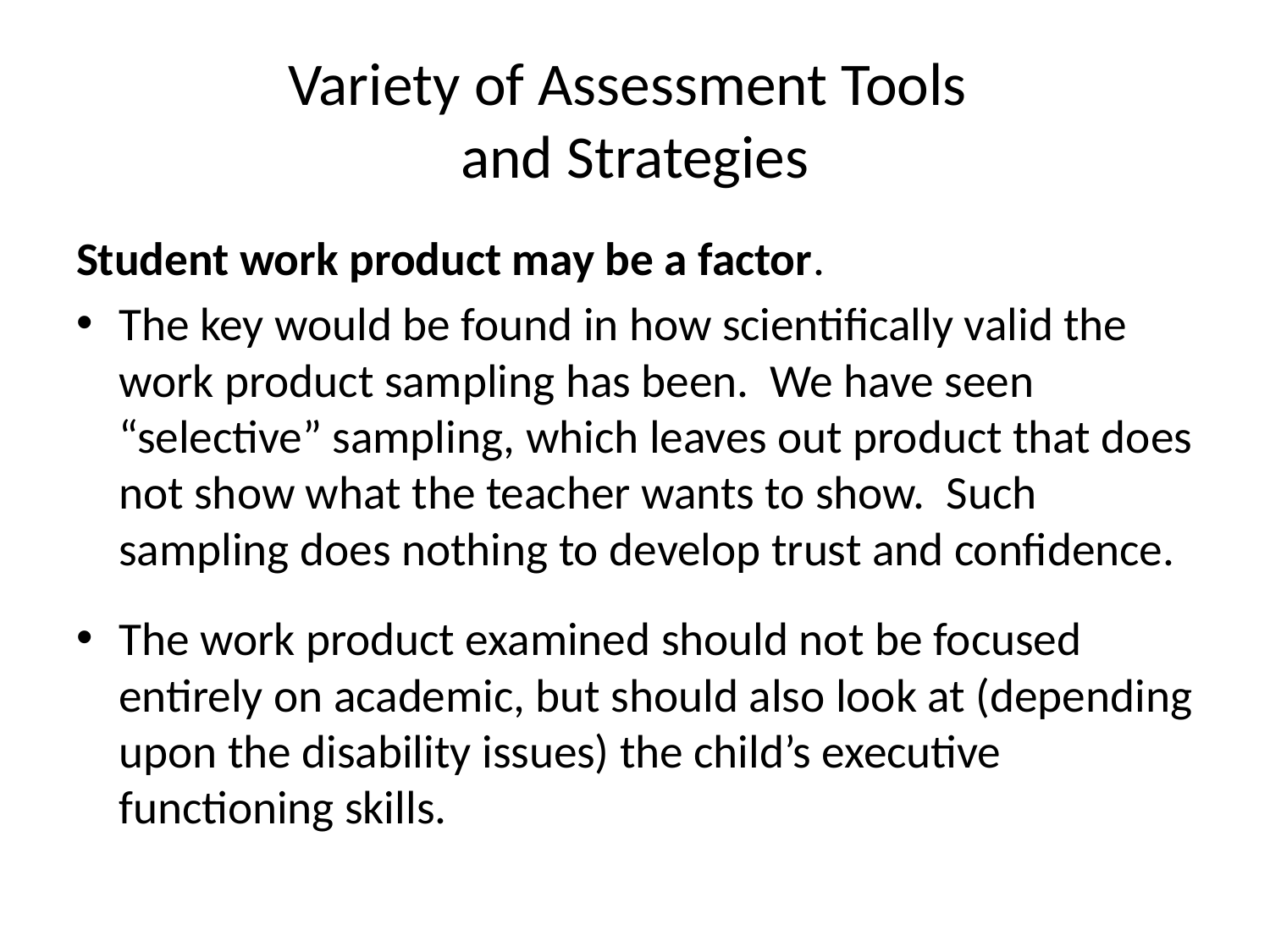

# Variety of Assessment Tools and Strategies
Student work product may be a factor.
The key would be found in how scientifically valid the work product sampling has been.  We have seen “selective” sampling, which leaves out product that does not show what the teacher wants to show.  Such sampling does nothing to develop trust and confidence.

The work product examined should not be focused entirely on academic, but should also look at (depending upon the disability issues) the child’s executive functioning skills.